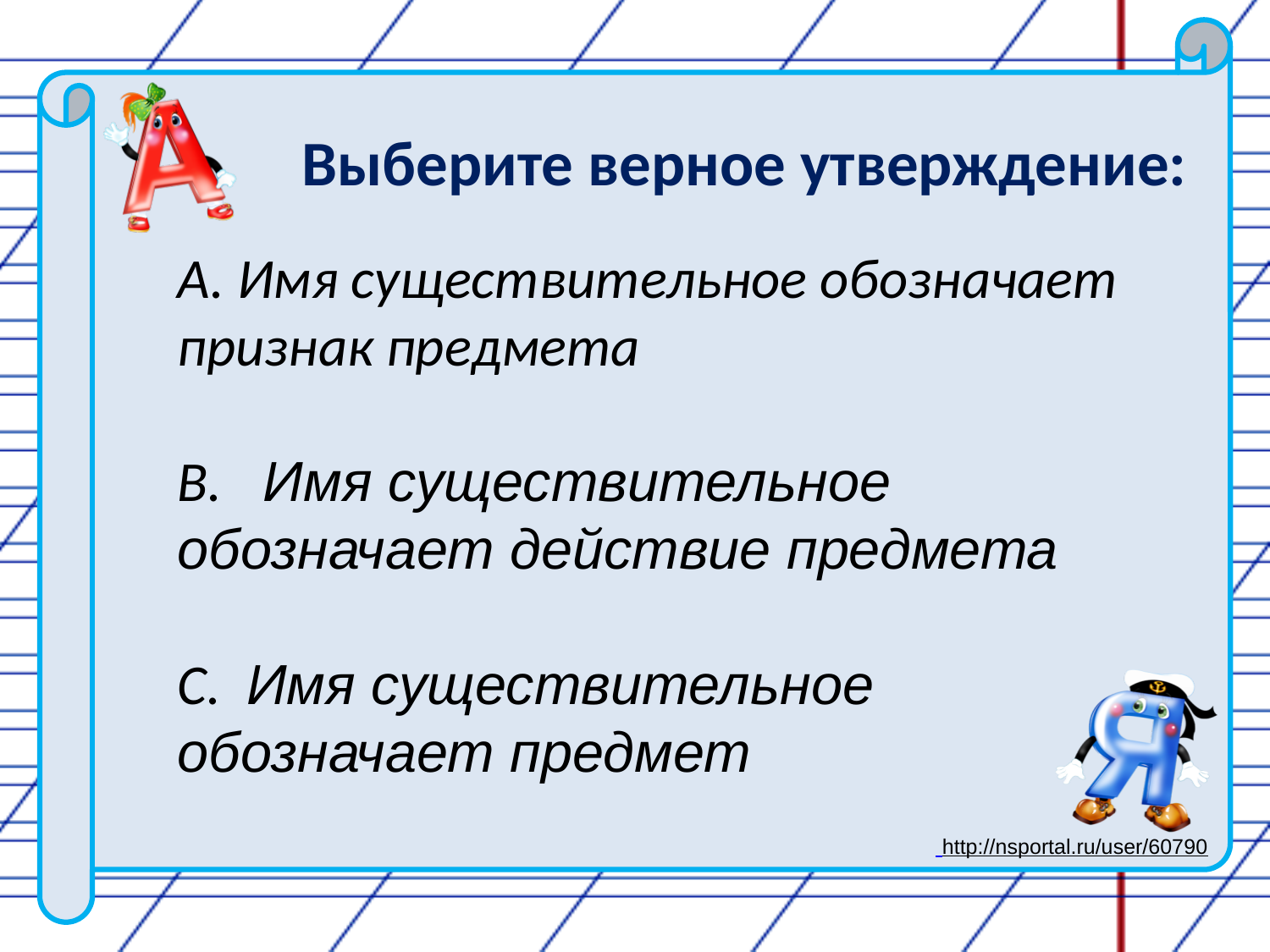

Выберите верное утверждение:
А. Имя существительное обозначает признак предмета

В.   Имя существительное обозначает действие предмета

С.  Имя существительное обозначает предмет